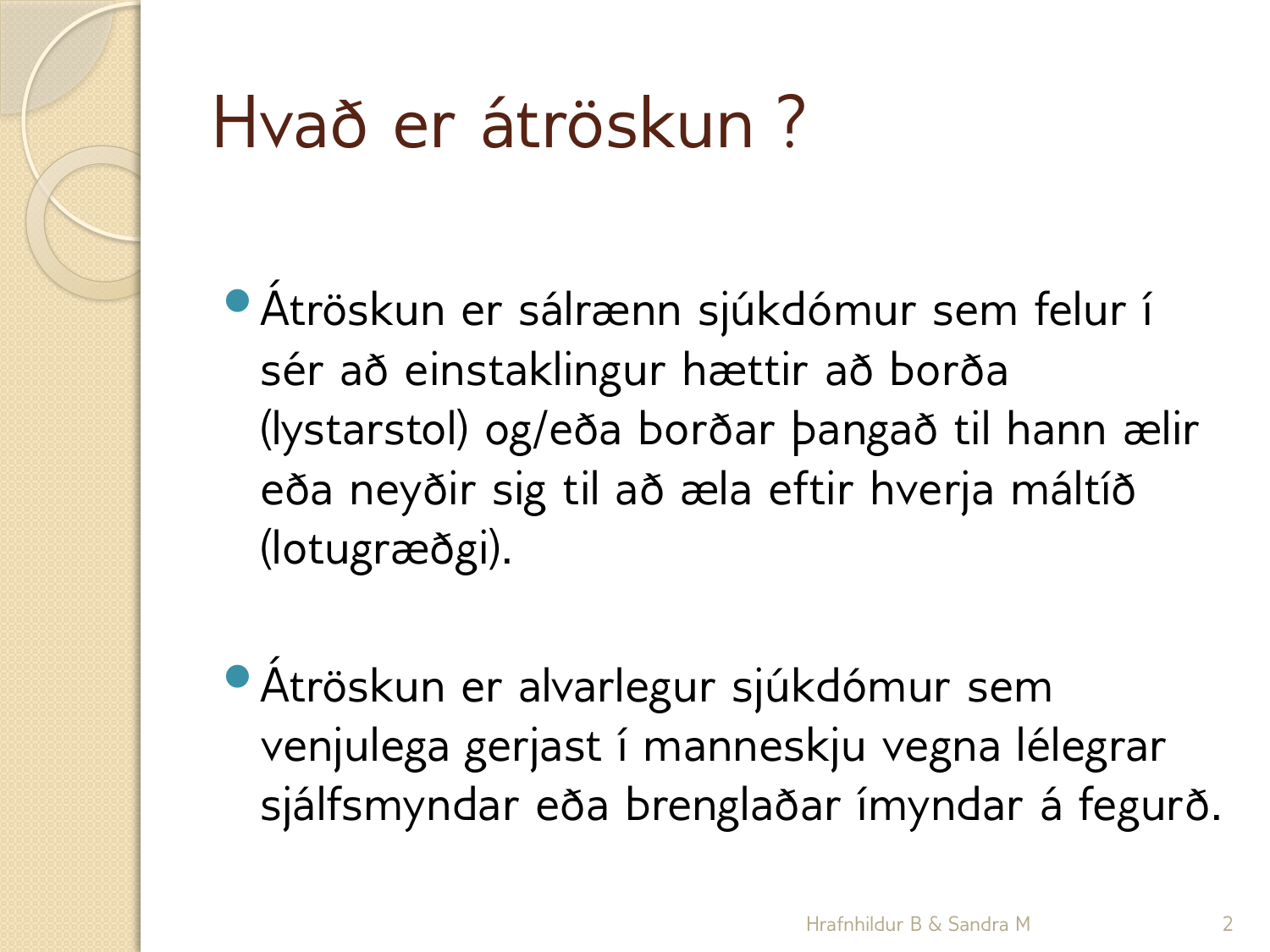

# Hvað er átröskun ?

Átröskun er sálrænn sjúkdómur sem felur í sér að einstaklingur hættir að borða (lystarstol) og/eða borðar þangað til hann ælir eða neyðir sig til að æla eftir hverja máltíð (lotugræðgi).

Átröskun er alvarlegur sjúkdómur sem venjulega gerjast í manneskju vegna lélegrar sjálfsmyndar eða brenglaðar ímyndar á fegurð.
Hrafnhildur B & Sandra M
2